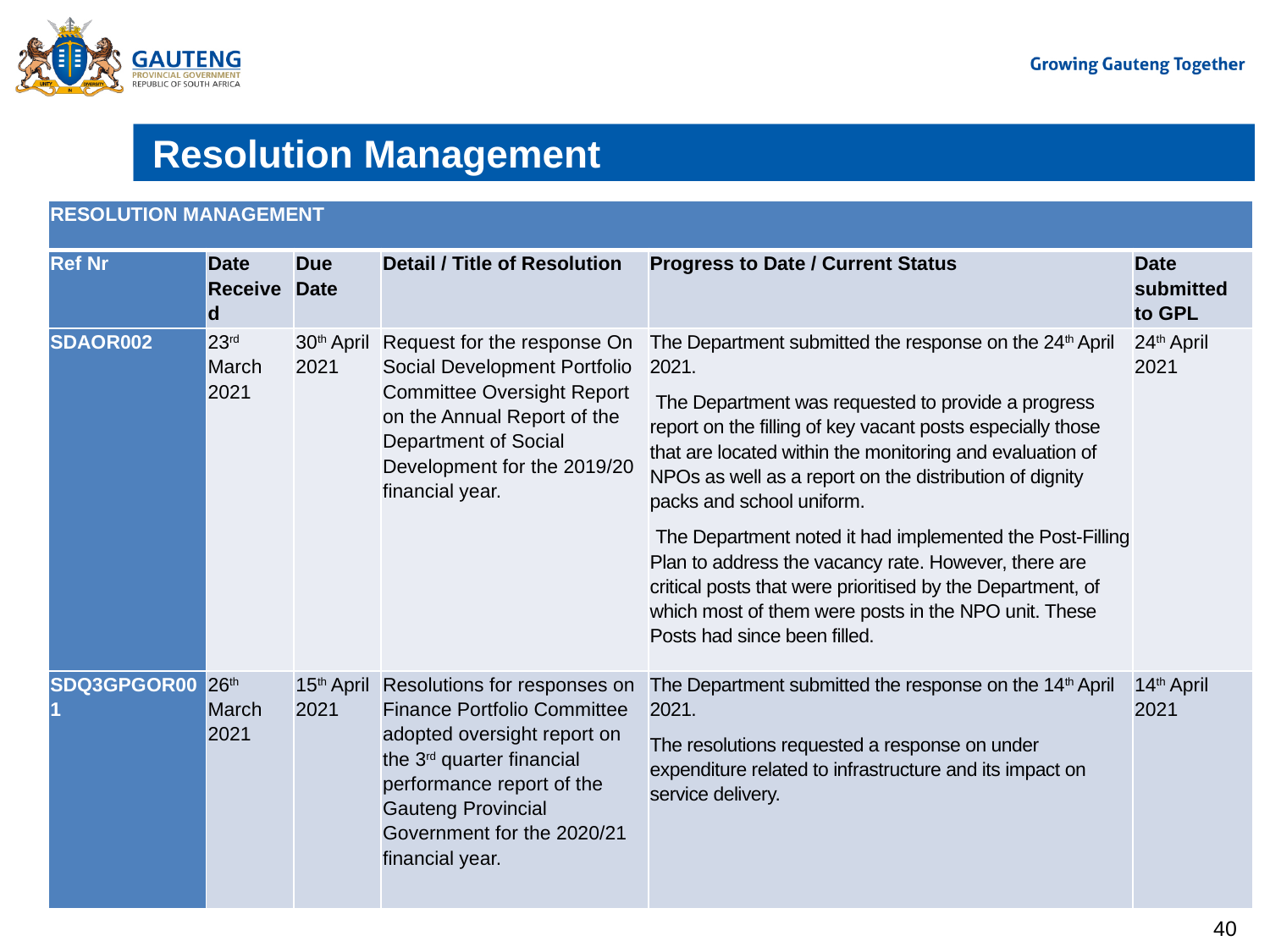

# Resolution Management
| RESOLUTION MANAGEMENT |  |  |  |  |  |
| --- | --- | --- | --- | --- | --- |
| Ref Nr | Date Received | Due Date | Detail / Title of Resolution | Progress to Date / Current Status | Date submitted to GPL |
| SDAOR002 | 23rd March 2021 | 30th April 2021 | Request for the response On Social Development Portfolio Committee Oversight Report on the Annual Report of the Department of Social Development for the 2019/20 financial year. | The Department submitted the response on the 24th April 2021.  The Department was requested to provide a progress report on the filling of key vacant posts especially those that are located within the monitoring and evaluation of NPOs as well as a report on the distribution of dignity packs and school uniform.  The Department noted it had implemented the Post-Filling Plan to address the vacancy rate. However, there are critical posts that were prioritised by the Department, of which most of them were posts in the NPO unit. These Posts had since been filled. | 24th April 2021 |
| SDQ3GPGOR001 | 26th March 2021 | 15th April 2021 | Resolutions for responses on Finance Portfolio Committee adopted oversight report on the 3rd quarter financial performance report of the Gauteng Provincial Government for the 2020/21 financial year. | The Department submitted the response on the 14th April 2021. The resolutions requested a response on under expenditure related to infrastructure and its impact on service delivery. | 14th April 2021 |
40